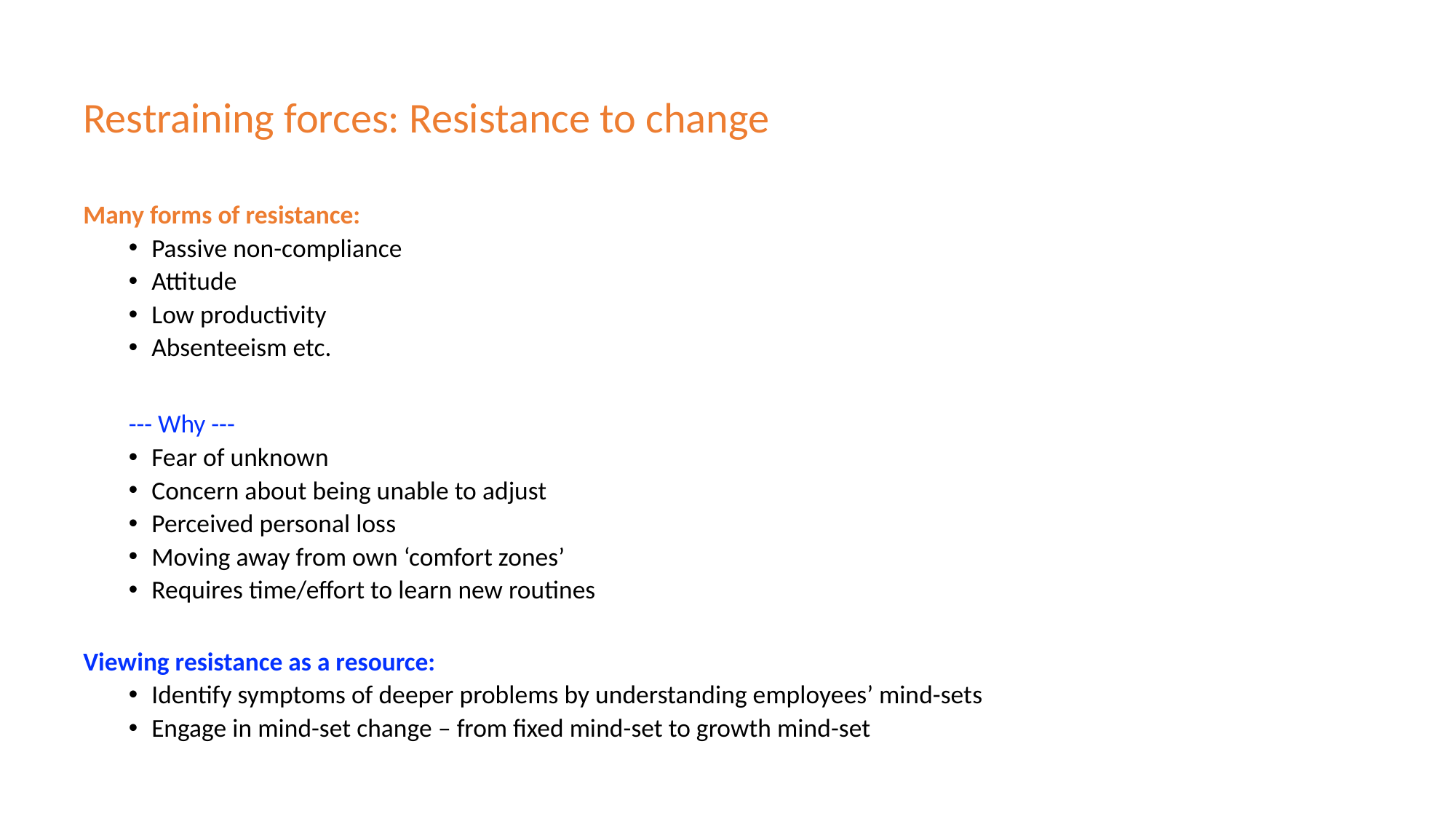

# Restraining forces: Resistance to change
Many forms of resistance:
Passive non-compliance
Attitude
Low productivity
Absenteeism etc.

--- Why ---
Fear of unknown
Concern about being unable to adjust
Perceived personal loss
Moving away from own ‘comfort zones’
Requires time/effort to learn new routines

Viewing resistance as a resource:
Identify symptoms of deeper problems by understanding employees’ mind-sets
Engage in mind-set change – from fixed mind-set to growth mind-set